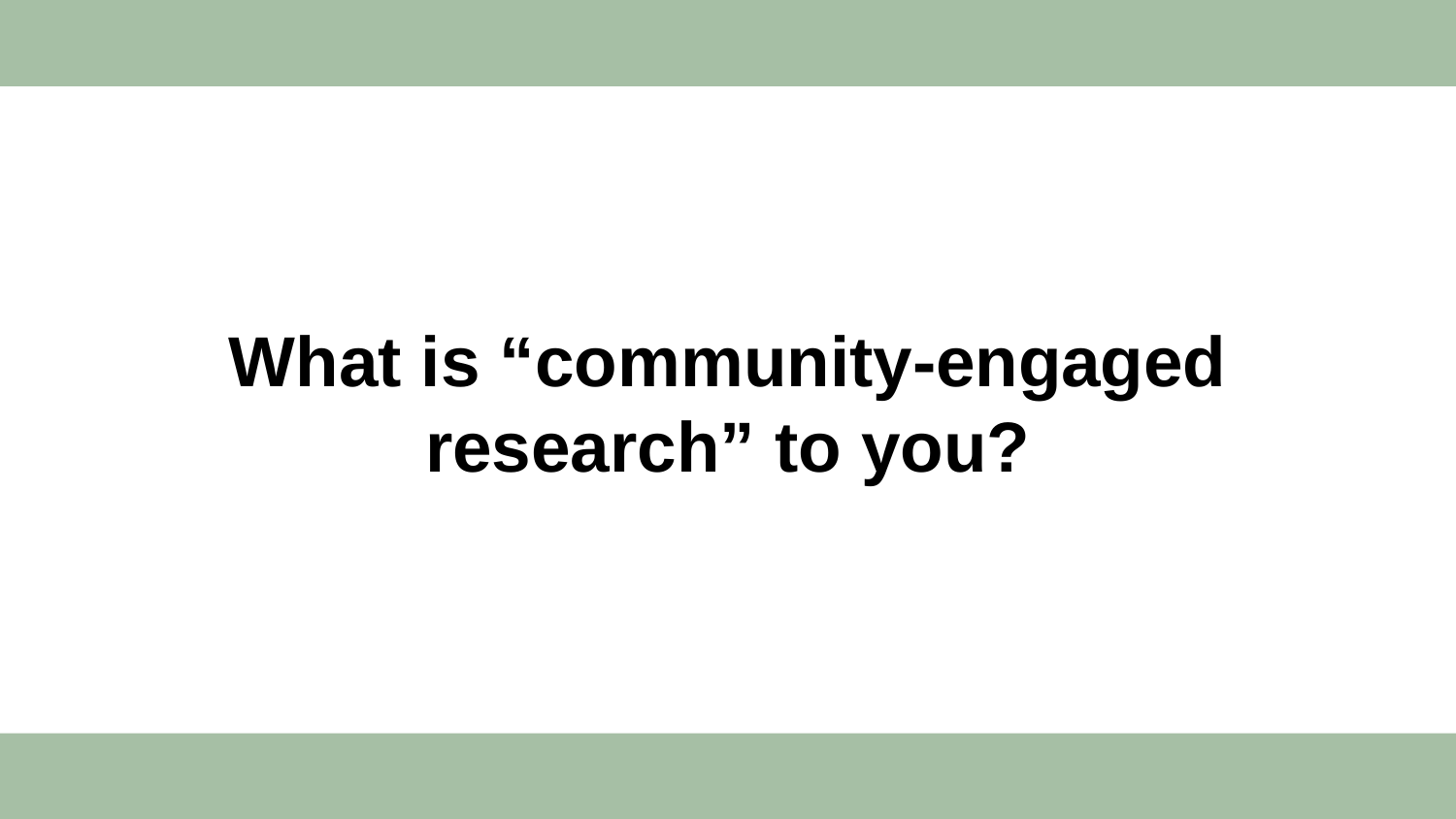

# What is “community-engaged research” to you?